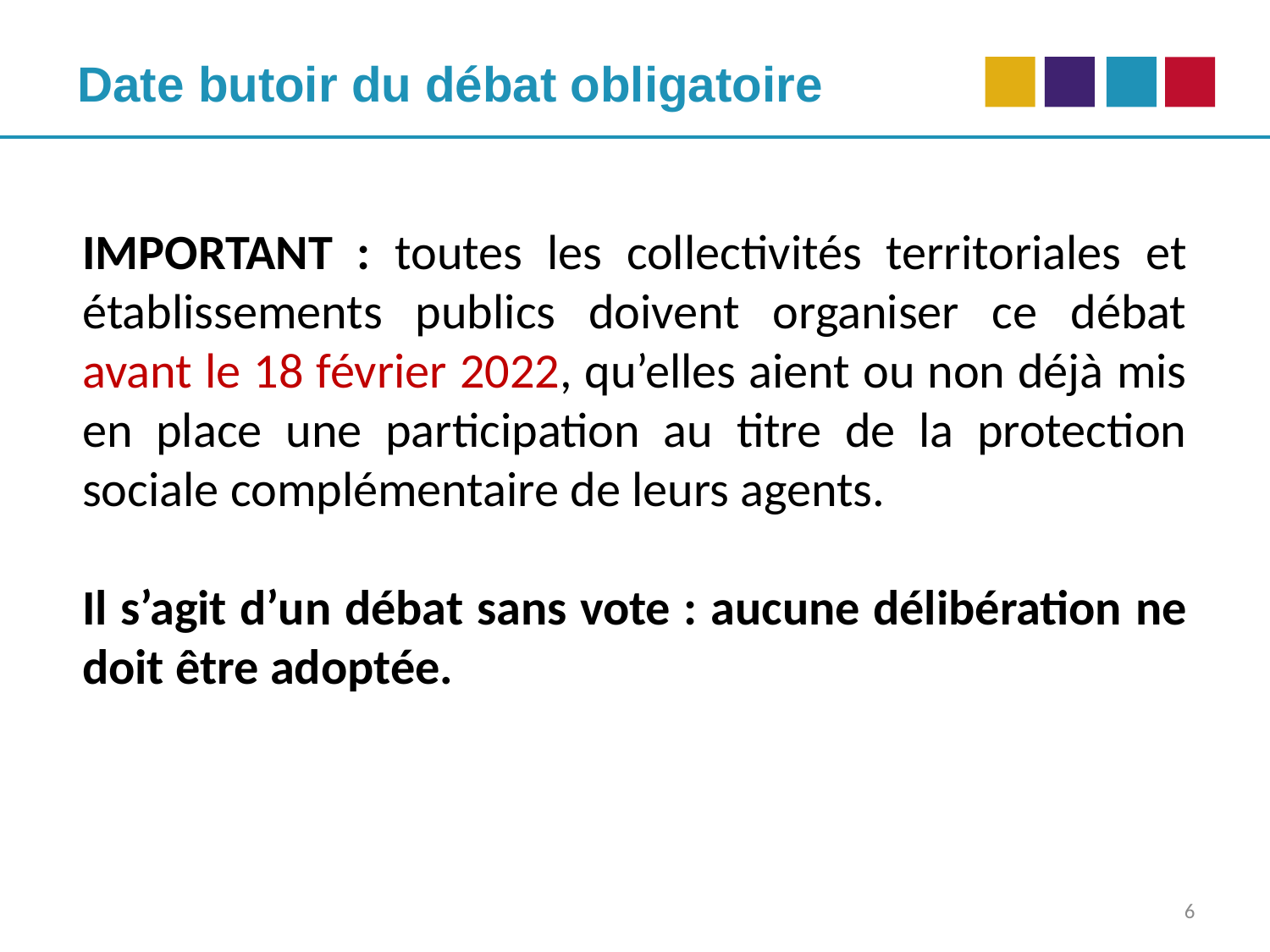

Date butoir du débat obligatoire

IMPORTANT : toutes les collectivités territoriales et établissements publics doivent organiser ce débat avant le 18 février 2022, qu’elles aient ou non déjà mis en place une participation au titre de la protection sociale complémentaire de leurs agents.

Il s’agit d’un débat sans vote : aucune délibération ne doit être adoptée.

6